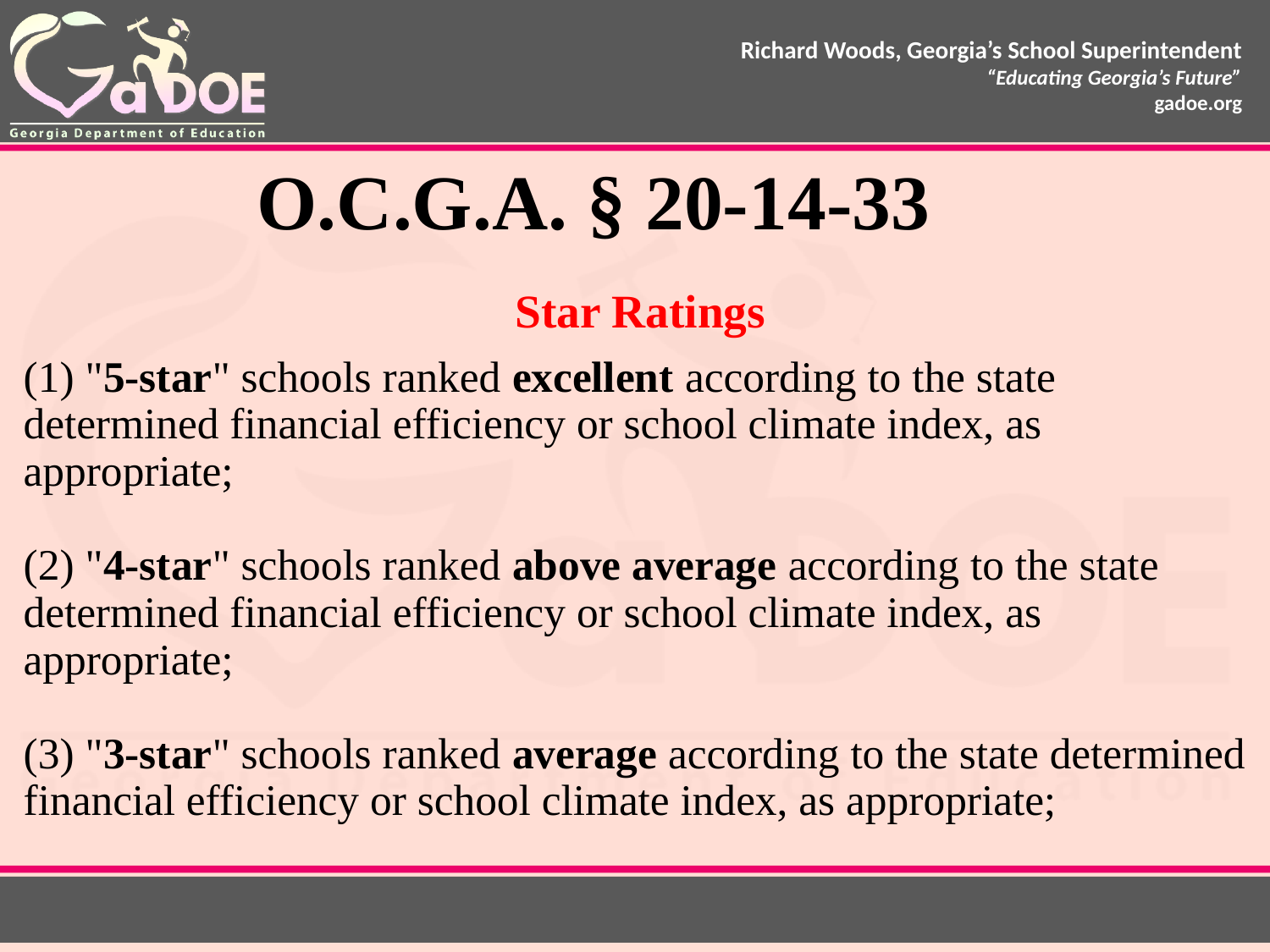

O.C.G.A. § 20-14-33
Star Ratings
(1) "5-star" schools ranked excellent according to the state determined financial efficiency or school climate index, as appropriate;
(2) "4-star" schools ranked above average according to the state determined financial efficiency or school climate index, as appropriate;
(3) "3-star" schools ranked average according to the state determined financial efficiency or school climate index, as appropriate;